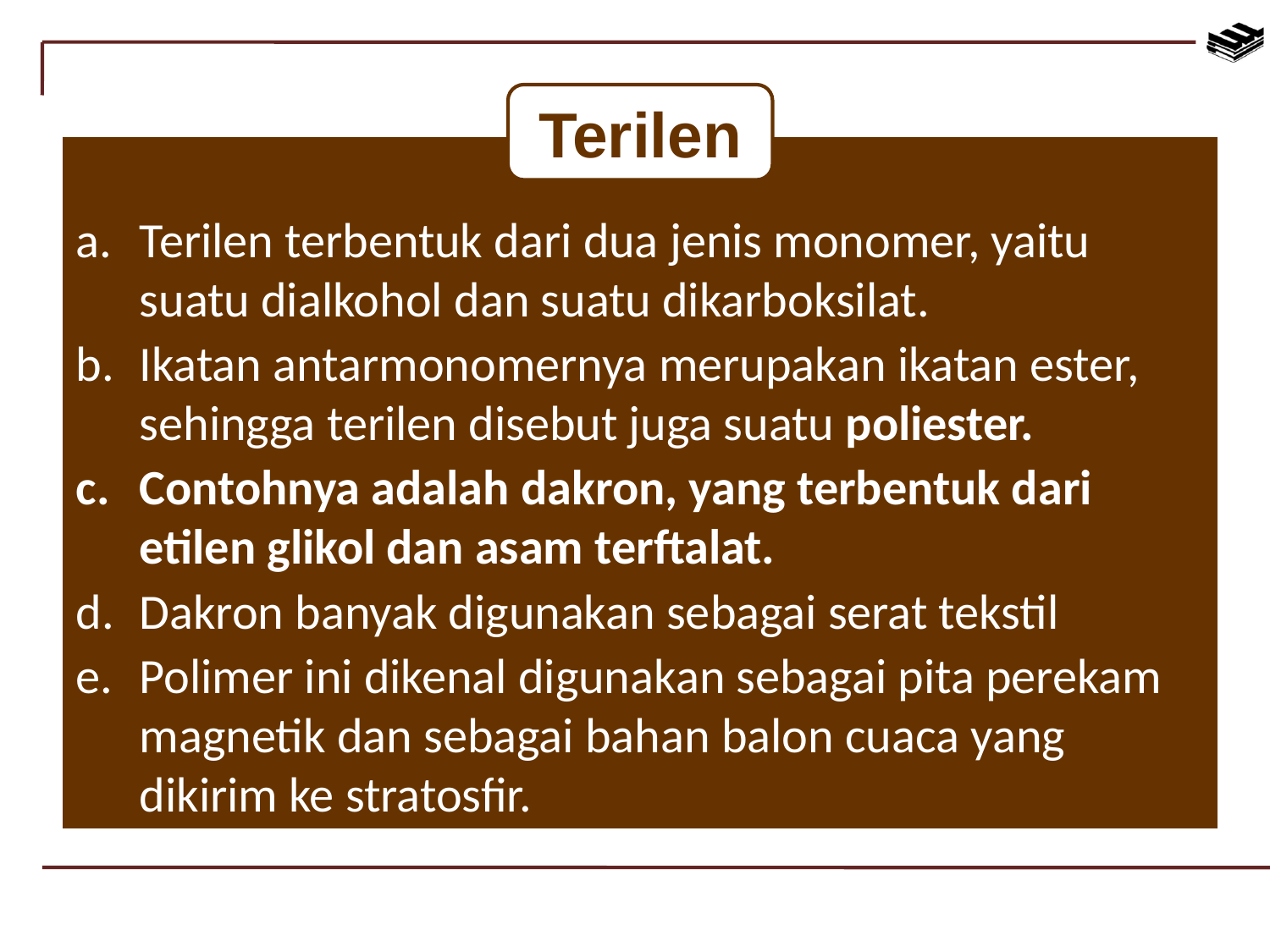

Terilen

Terilen terbentuk dari dua jenis monomer, yaitu suatu dialkohol dan suatu dikarboksilat.
Ikatan antarmonomernya merupakan ikatan ester, sehingga terilen disebut juga suatu poliester.
Contohnya adalah dakron, yang terbentuk dari etilen glikol dan asam terftalat.
Dakron banyak digunakan sebagai serat tekstil
Polimer ini dikenal digunakan sebagai pita perekam magnetik dan sebagai bahan balon cuaca yang dikirim ke stratosfir.